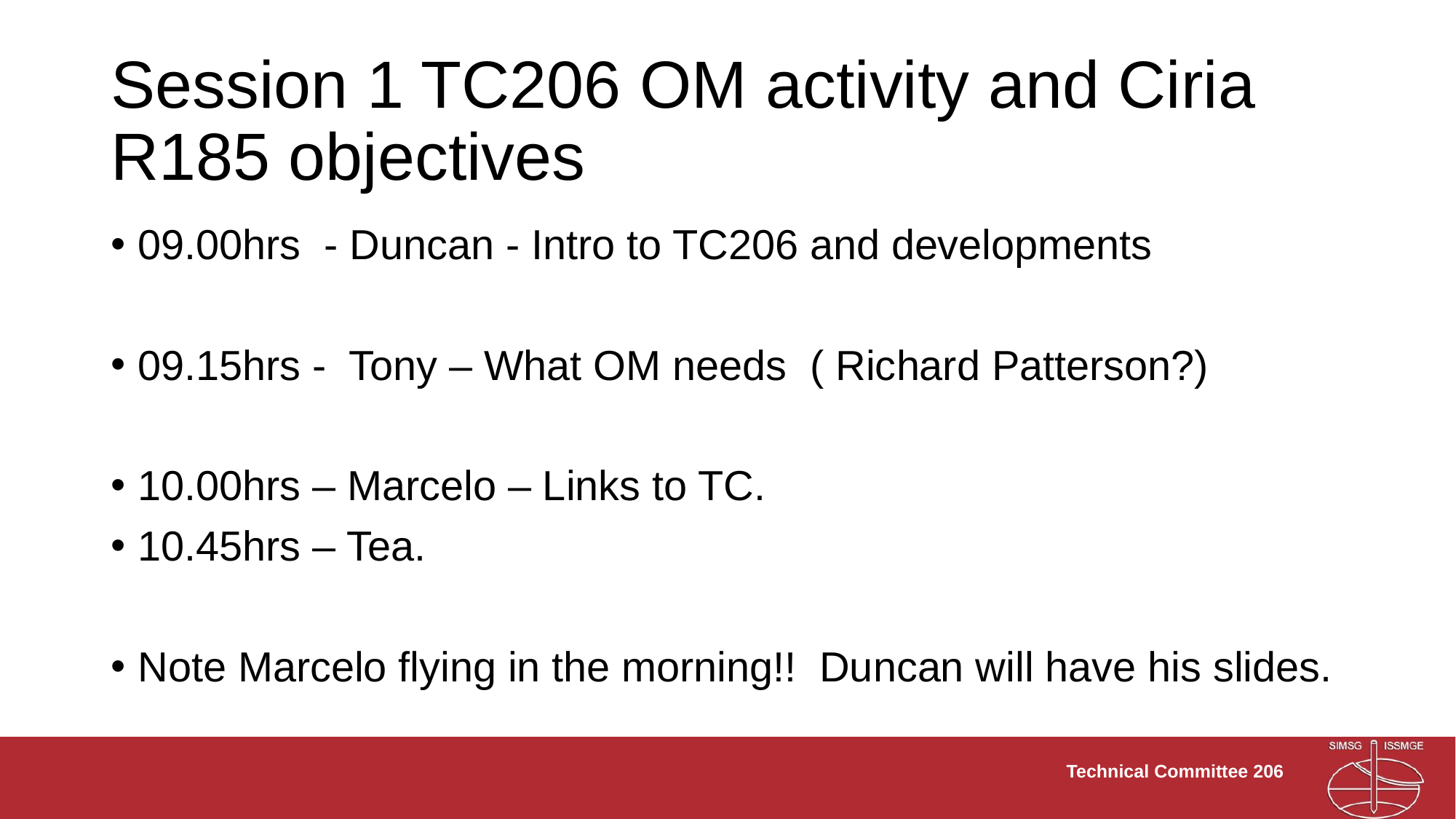

# Session 1 TC206 OM activity and Ciria R185 objectives
09.00hrs  - Duncan - Intro to TC206 and developments

09.15hrs -  Tony – What OM needs  ( Richard Patterson?)

10.00hrs – Marcelo – Links to TC.
10.45hrs – Tea.

Note Marcelo flying in the morning!!  Duncan will have his slides.